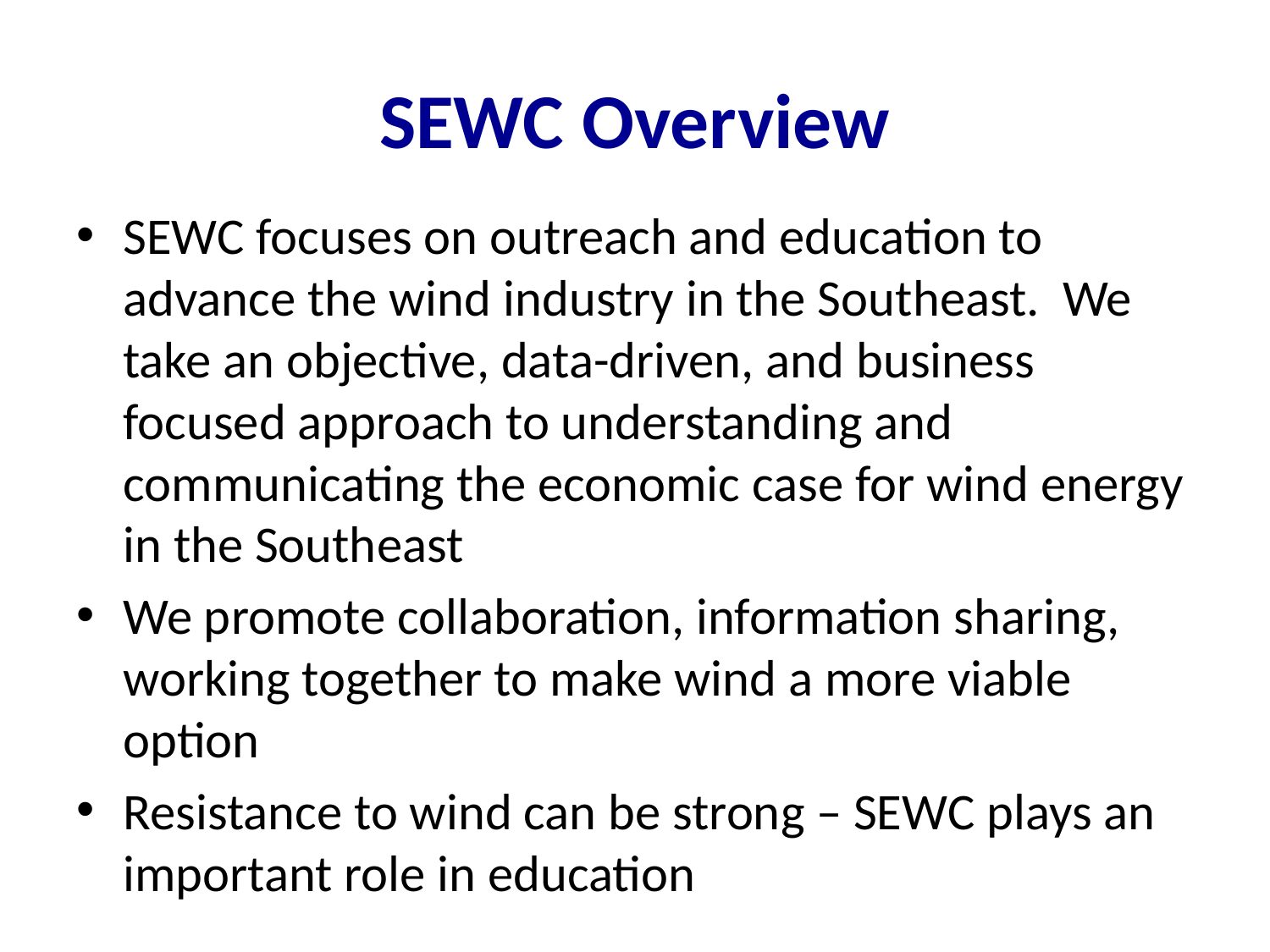

# SEWC Overview
SEWC focuses on outreach and education to advance the wind industry in the Southeast.  We take an objective, data-driven, and business focused approach to understanding and communicating the economic case for wind energy in the Southeast
We promote collaboration, information sharing, working together to make wind a more viable option
Resistance to wind can be strong – SEWC plays an important role in education